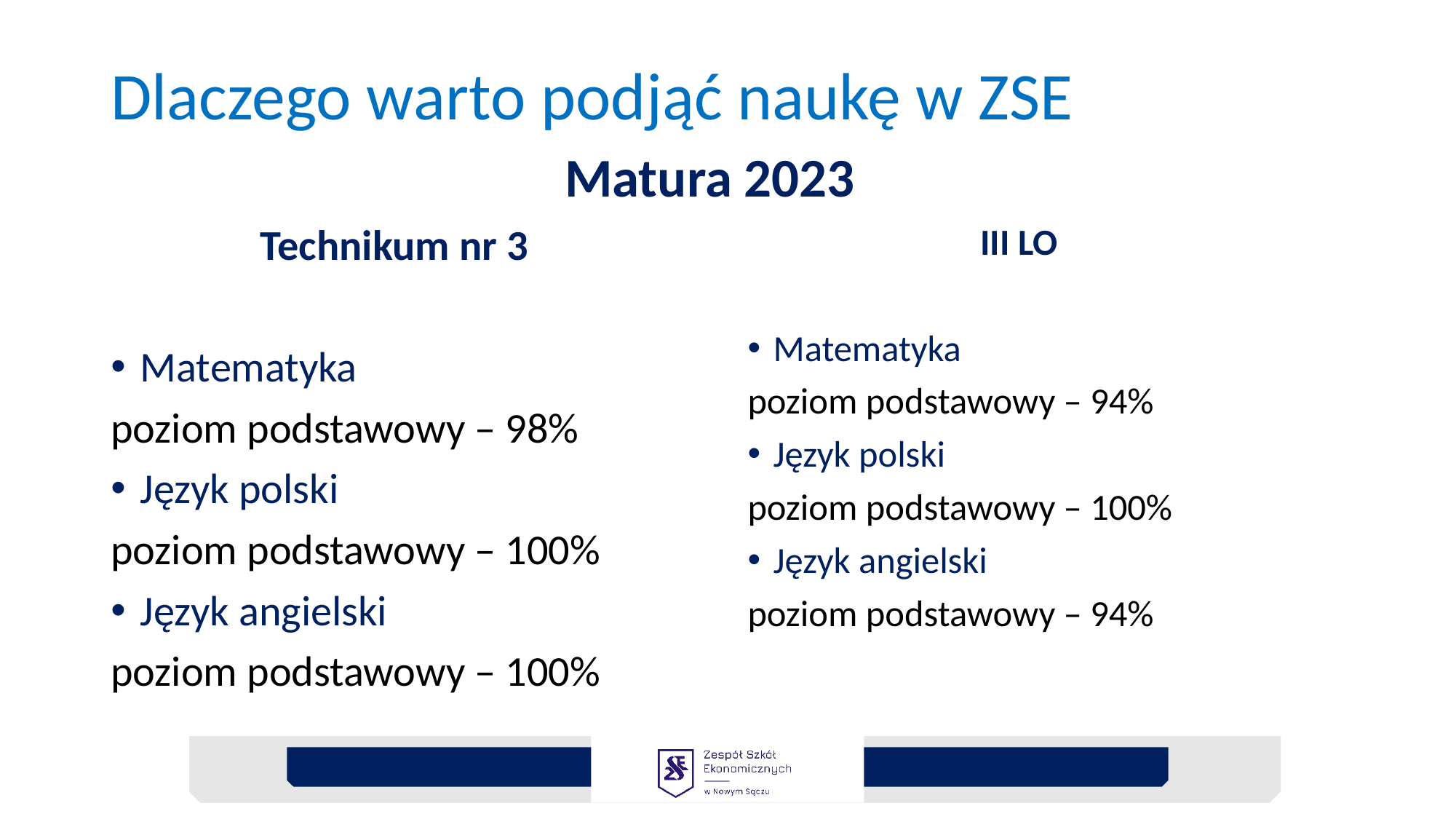

# Dlaczego warto podjąć naukę w ZSE
Matura 2023
Technikum nr 3

Matematyka
poziom podstawowy – 98%
Język polski
poziom podstawowy – 100%
Język angielski
poziom podstawowy – 100%
III LO

Matematyka
poziom podstawowy – 94%
Język polski
poziom podstawowy – 100%
Język angielski
poziom podstawowy – 94%